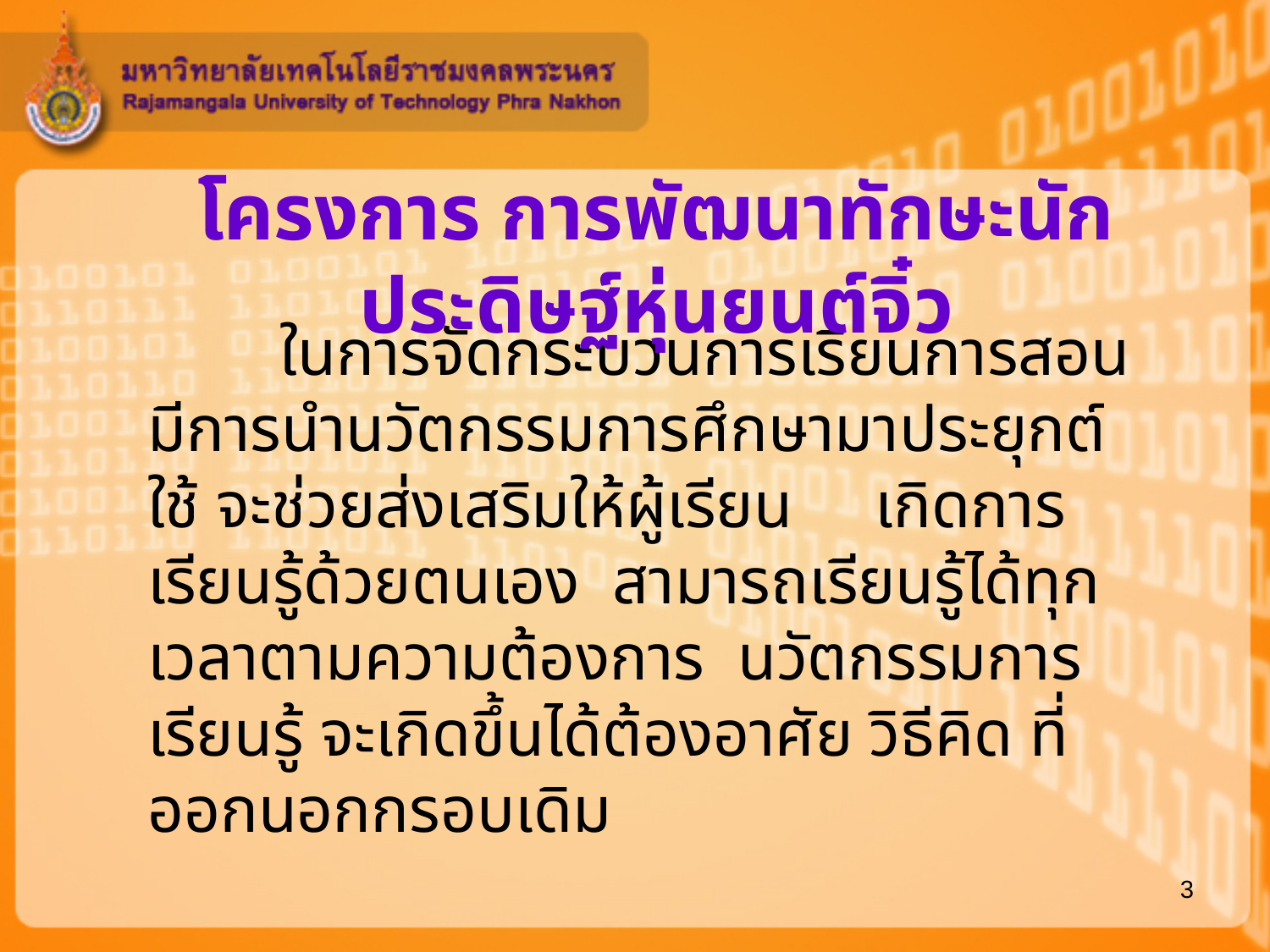

# โครงการ การพัฒนาทักษะนักประดิษฐ์หุ่นยนต์จิ๋ว
        ในการจัดกระบวนการเรียนการสอน มีการนำนวัตกรรมการศึกษามาประยุกต์ใช้ จะช่วยส่งเสริมให้ผู้เรียน     เกิดการเรียนรู้ด้วยตนเอง  สามารถเรียนรู้ได้ทุกเวลาตามความต้องการ  นวัตกรรมการเรียนรู้ จะเกิดขึ้นได้ต้องอาศัย วิธีคิด ที่ออกนอกกรอบเดิม
3